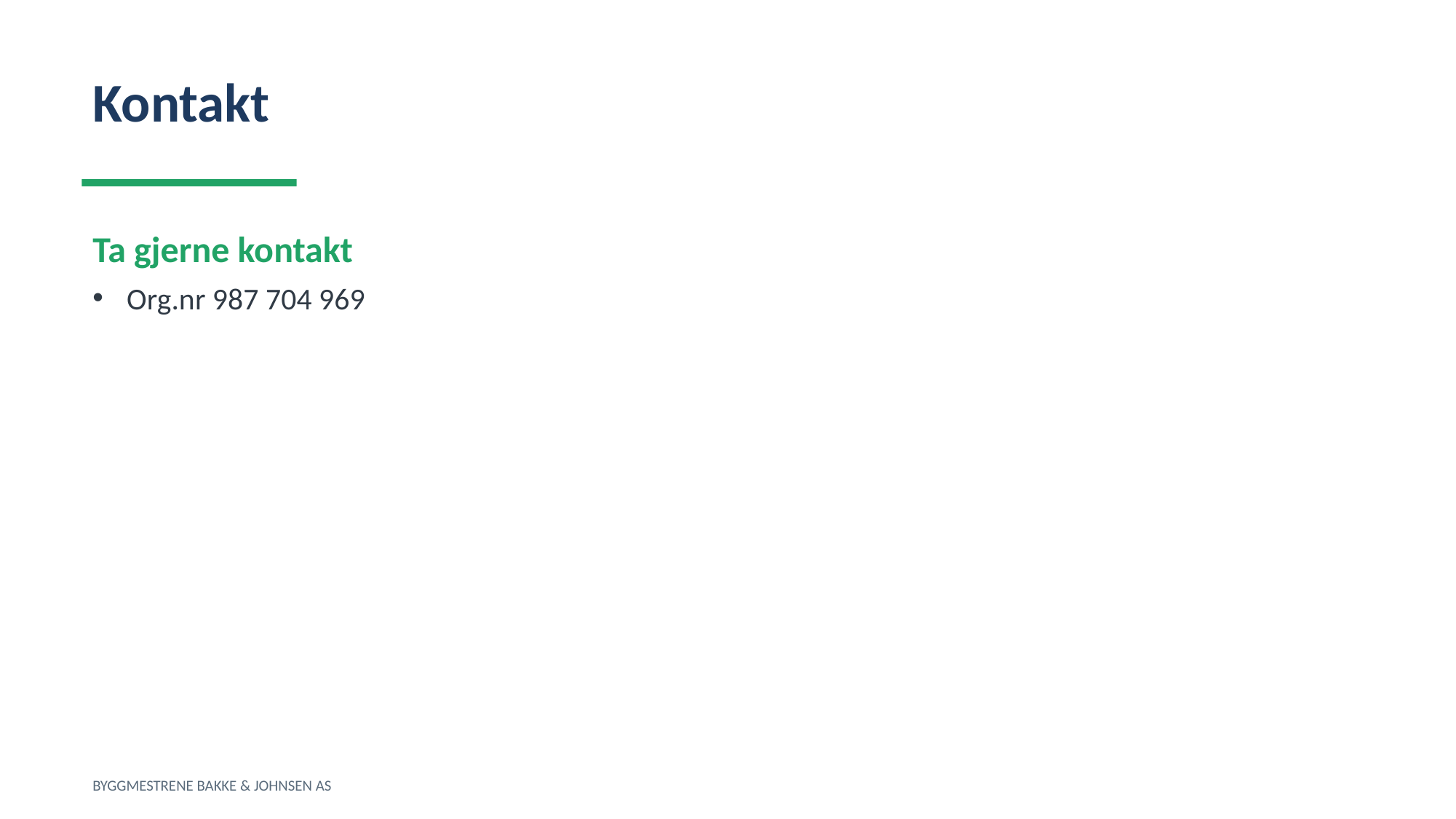

Kontakt

Ta gjerne kontakt
Org.nr 987 704 969
BYGGMESTRENE BAKKE & JOHNSEN AS